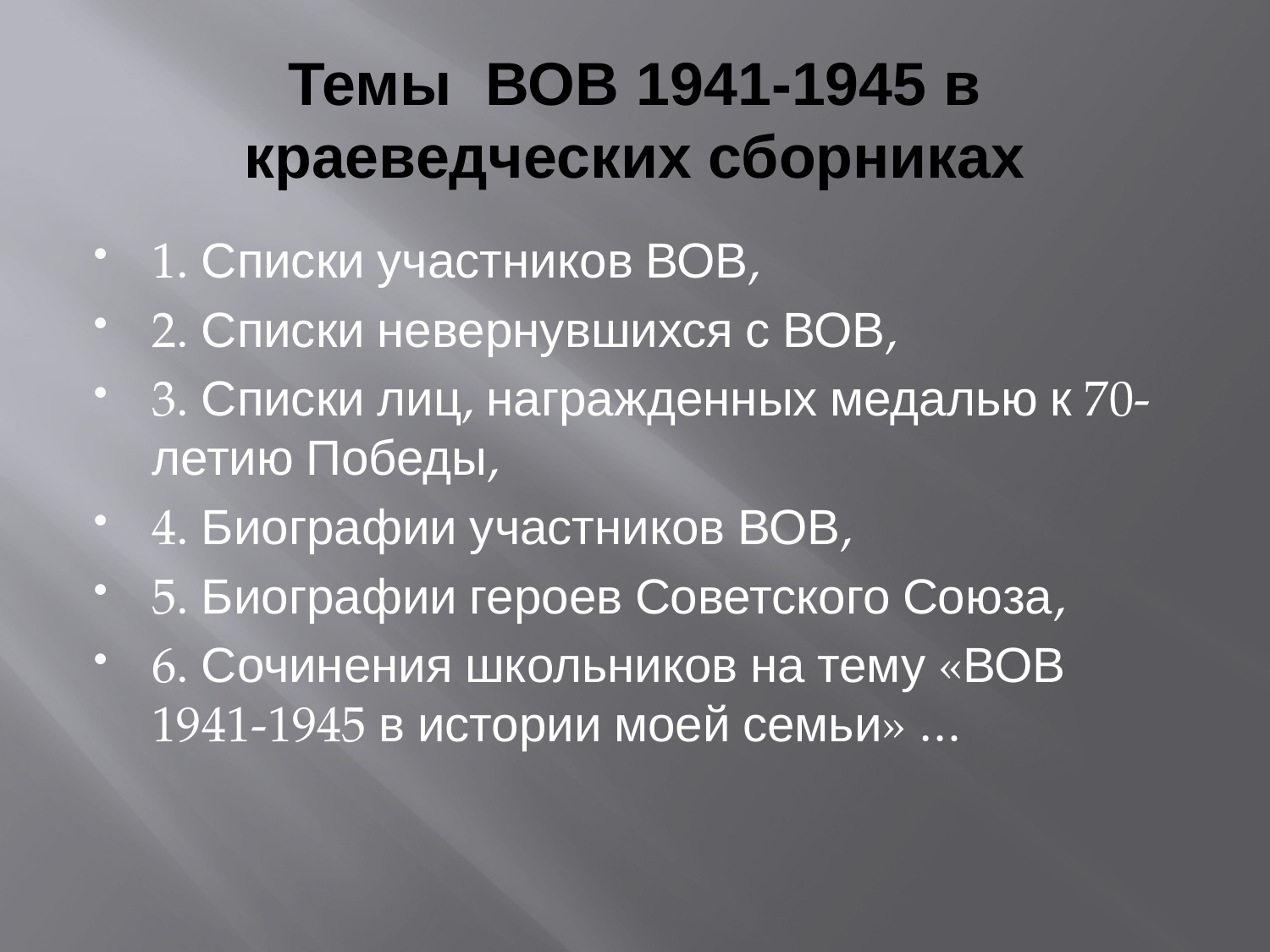

# Темы  ВОВ 1941-1945 в краеведческих сборниках
1. Списки участников ВОВ,
2. Списки невернувшихся с ВОВ,
3. Списки лиц, награжденных медалью к 70-летию Победы,
4. Биографии участников ВОВ,
5. Биографии героев Советского Союза,
6. Сочинения школьников на тему «ВОВ 1941-1945 в истории моей семьи» …